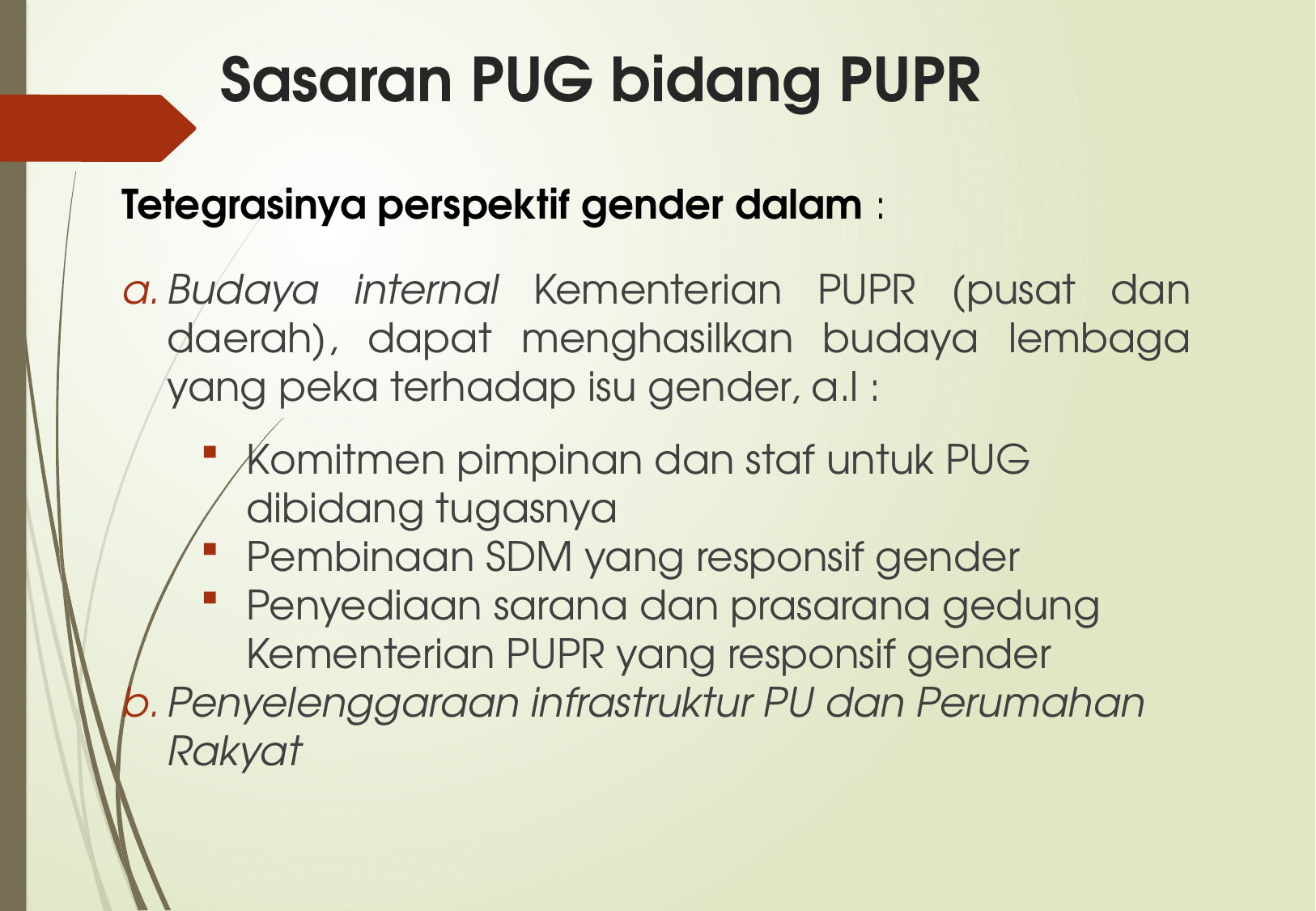

# Sasaran PUG bidang PUPR
Tetegrasinya perspektif gender dalam :

Budaya internal Kementerian PUPR (pusat dan daerah), dapat menghasilkan budaya lembaga yang peka terhadap isu gender, a.l :

Komitmen pimpinan dan staf untuk PUG dibidang tugasnya
Pembinaan SDM yang responsif gender
Penyediaan sarana dan prasarana gedung Kementerian PUPR yang responsif gender
Penyelenggaraan infrastruktur PU dan Perumahan Rakyat